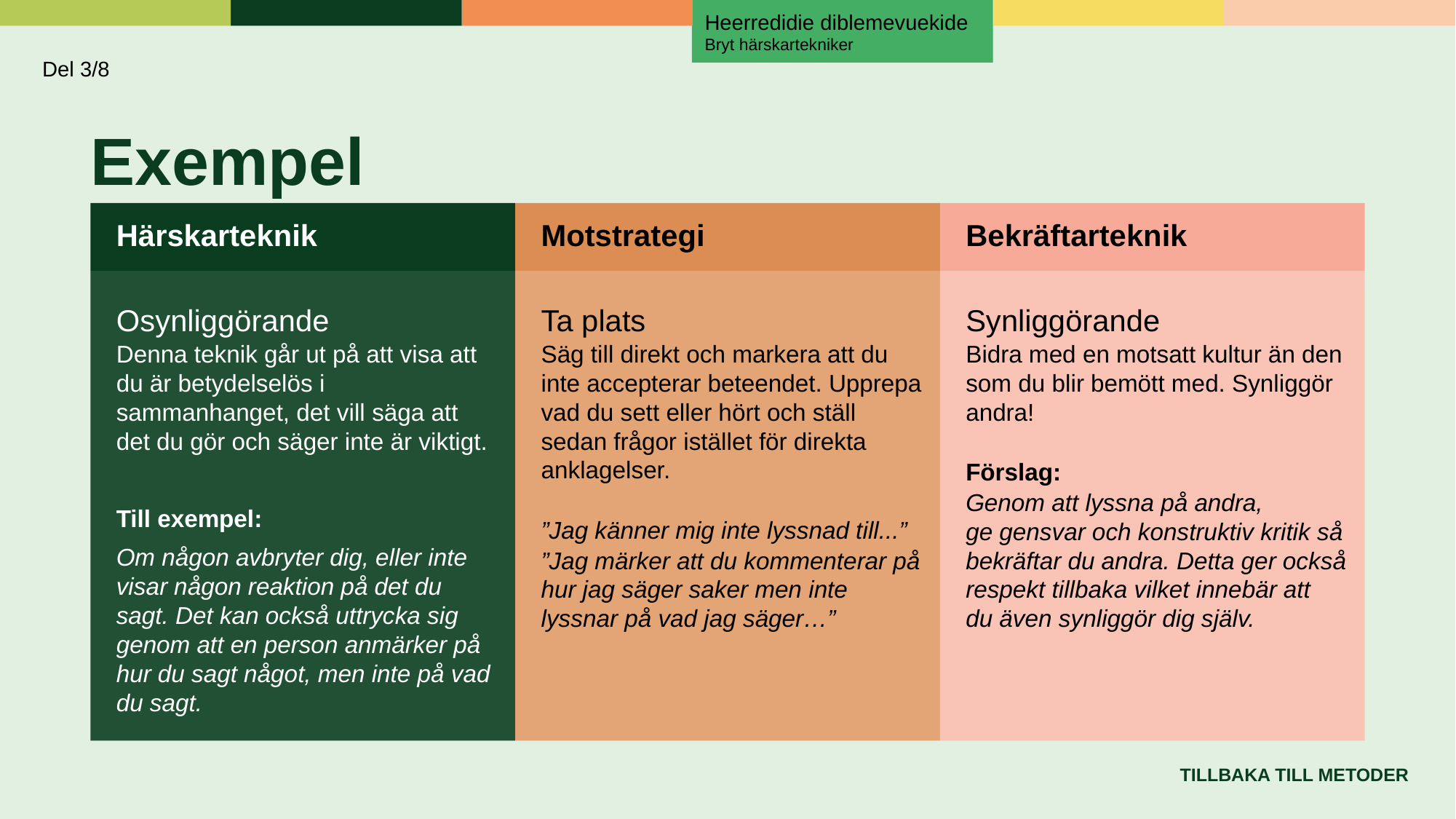

Heerredidie diblemevuekide Bryt härskartekniker
Del 3/8
Exempel
Härskarteknik

Motstrategi

Bekräftarteknik

Osynliggörande
Denna teknik går ut på att visa att du är betydelselös i sammanhanget, det vill säga att det du gör och säger inte är viktigt.

Till exempel:
Om någon avbryter dig, eller inte visar någon reaktion på det du sagt. Det kan också uttrycka sig genom att en person anmärker på hur du sagt något, men inte på vad du sagt.
Synliggörande
Bidra med en motsatt kultur än den som du blir bemött med. Synliggör andra!

Förslag:
Genom att lyssna på andra,
ge gensvar och konstruktiv kritik så bekräftar du andra. Detta ger också respekt tillbaka vilket innebär att
du även synliggör dig själv.

Ta plats
Säg till direkt och markera att du inte accepterar beteendet. Upprepa vad du sett eller hört och ställ sedan frågor istället för direkta anklagelser.

”Jag känner mig inte lyssnad till...”
”Jag märker att du kommenterar på hur jag säger saker men inte lyssnar på vad jag säger…”

TILLBAKA TILL METODER